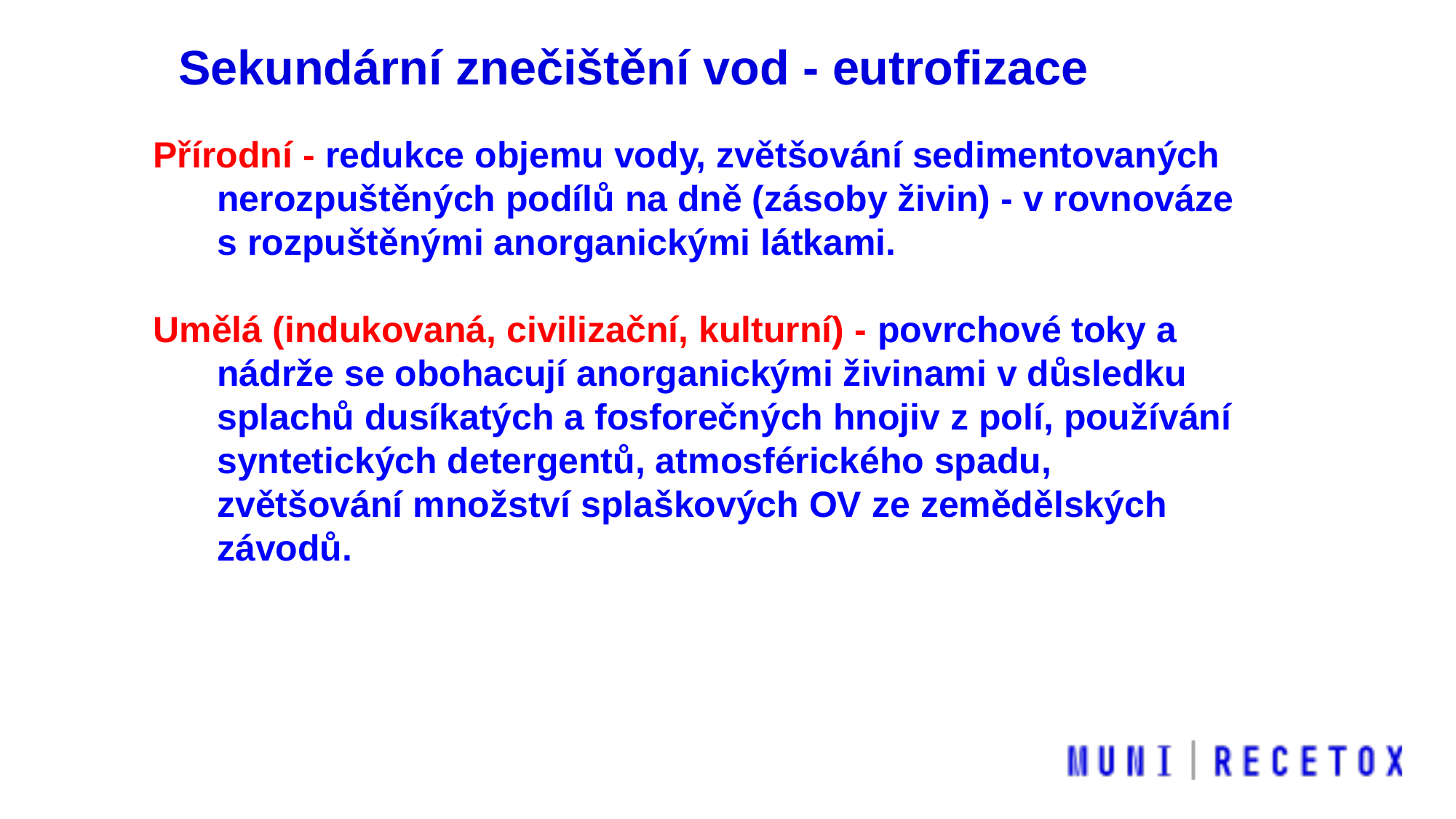

Sekundární znečištění vod - eutrofizace
Přírodní - redukce objemu vody, zvětšování sedimentovaných nerozpuštěných podílů na dně (zásoby živin) - v rovnováze s rozpuštěnými anorganickými látkami.

Umělá (indukovaná, civilizační, kulturní) - povrchové toky a nádrže se obohacují anorganickými živinami v důsledku splachů dusíkatých a fosforečných hnojiv z polí, používání syntetických detergentů, atmosférického spadu, zvětšování množství splaškových OV ze zemědělských závodů.